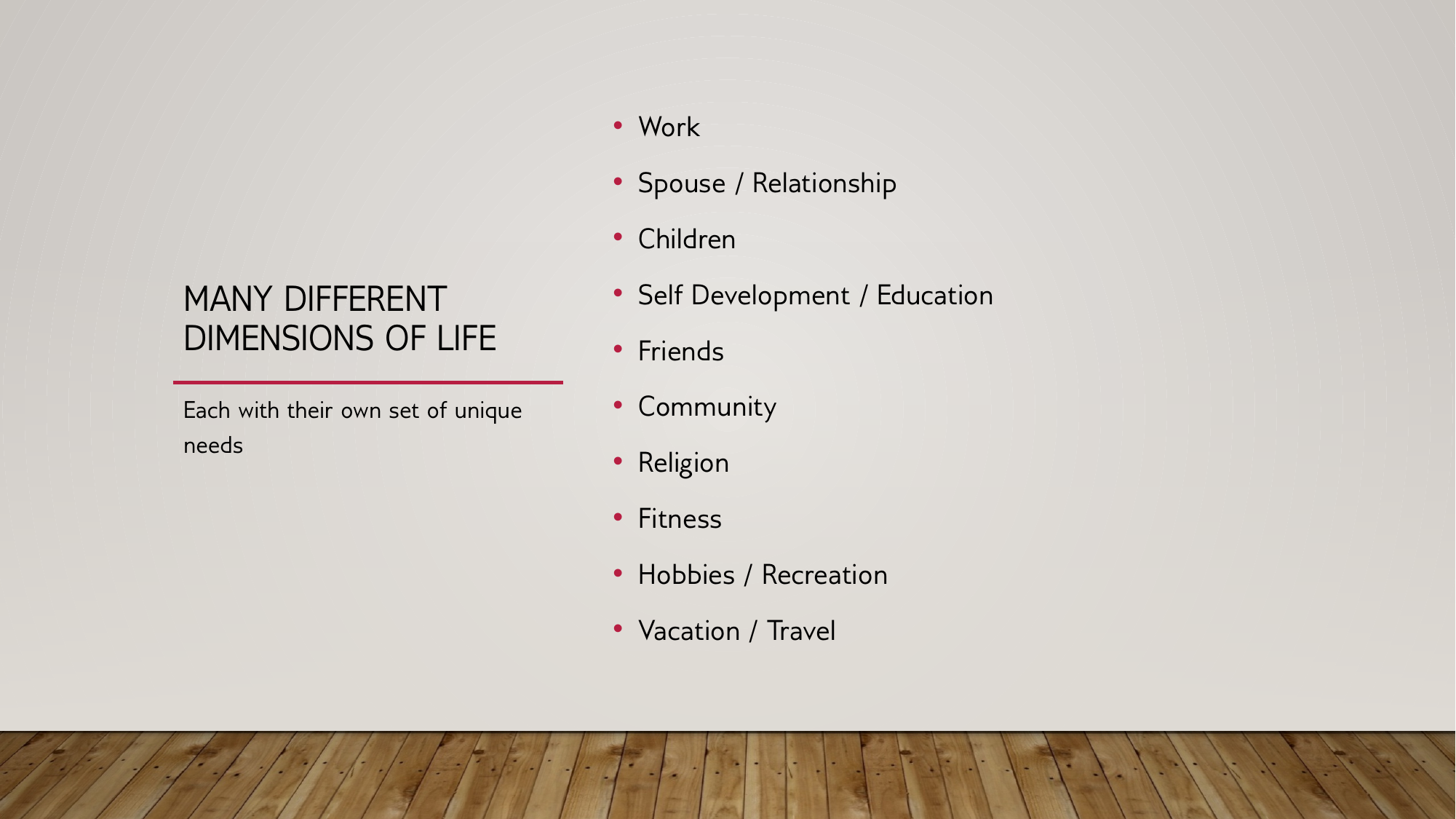

# Many different dimensions of life
Work
Spouse / Relationship
Children
Self Development / Education
Friends
Community
Religion
Fitness
Hobbies / Recreation
Vacation / Travel

Each with their own set of unique needs